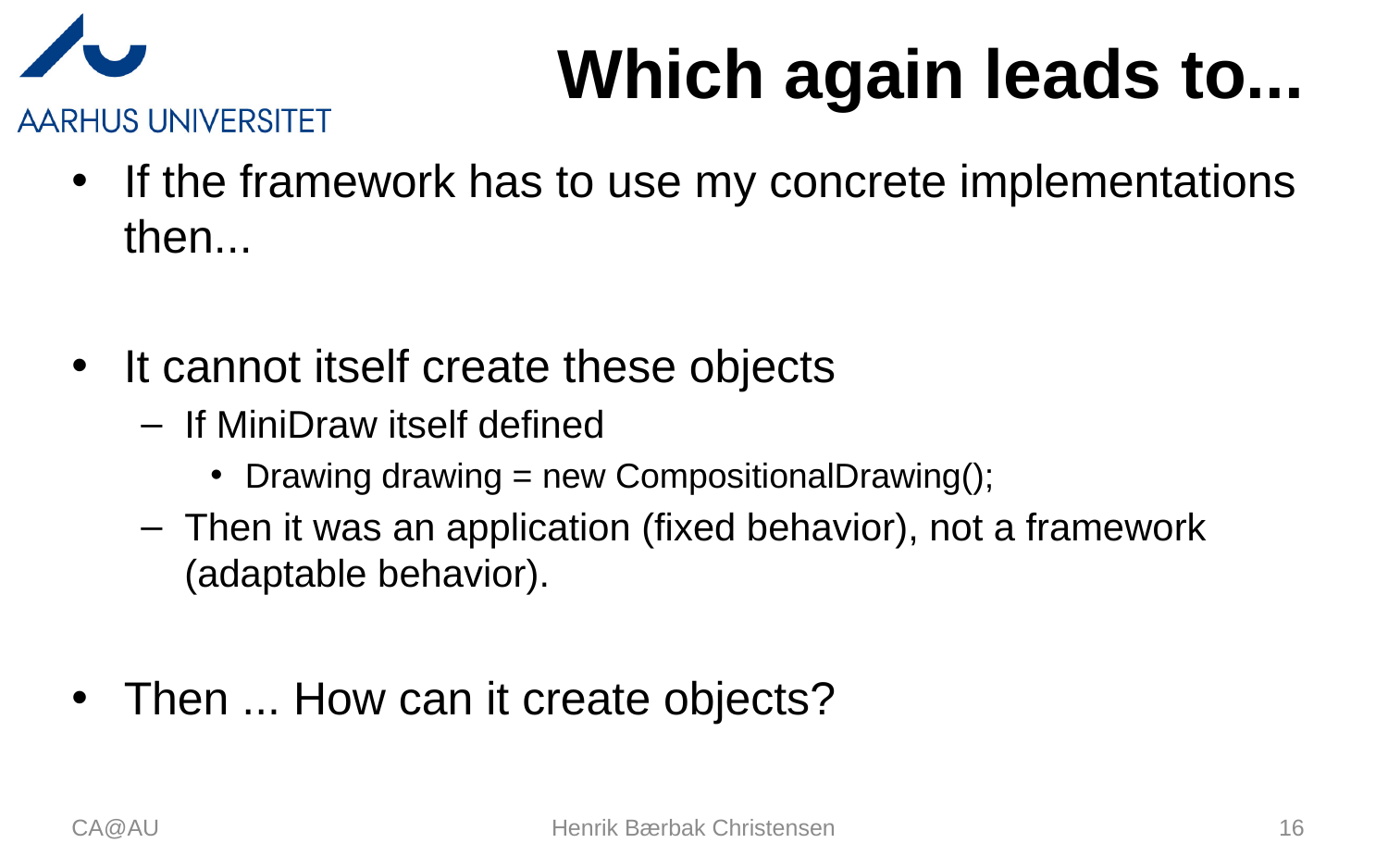

# Which again leads to...
If the framework has to use my concrete implementations then...

It cannot itself create these objects
If MiniDraw itself defined
Drawing drawing = new CompositionalDrawing();
Then it was an application (fixed behavior), not a framework (adaptable behavior).

Then ... How can it create objects?
CA@AU
Henrik Bærbak Christensen
16